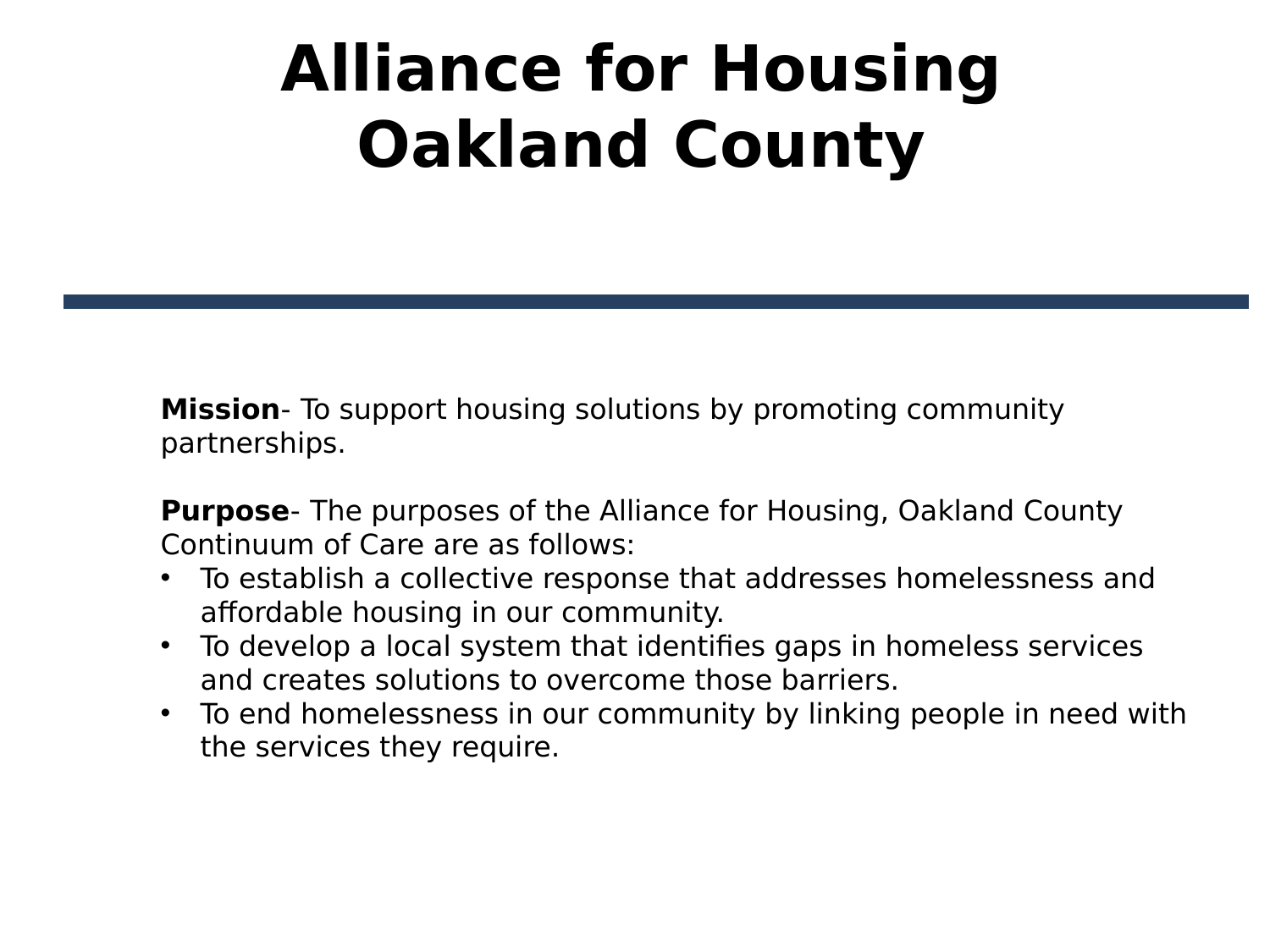

# Alliance for Housing Oakland County

Mission- To support housing solutions by promoting community partnerships.

Purpose- The purposes of the Alliance for Housing, Oakland County Continuum of Care are as follows:
To establish a collective response that addresses homelessness and affordable housing in our community.
To develop a local system that identifies gaps in homeless services and creates solutions to overcome those barriers.
To end homelessness in our community by linking people in need with the services they require.